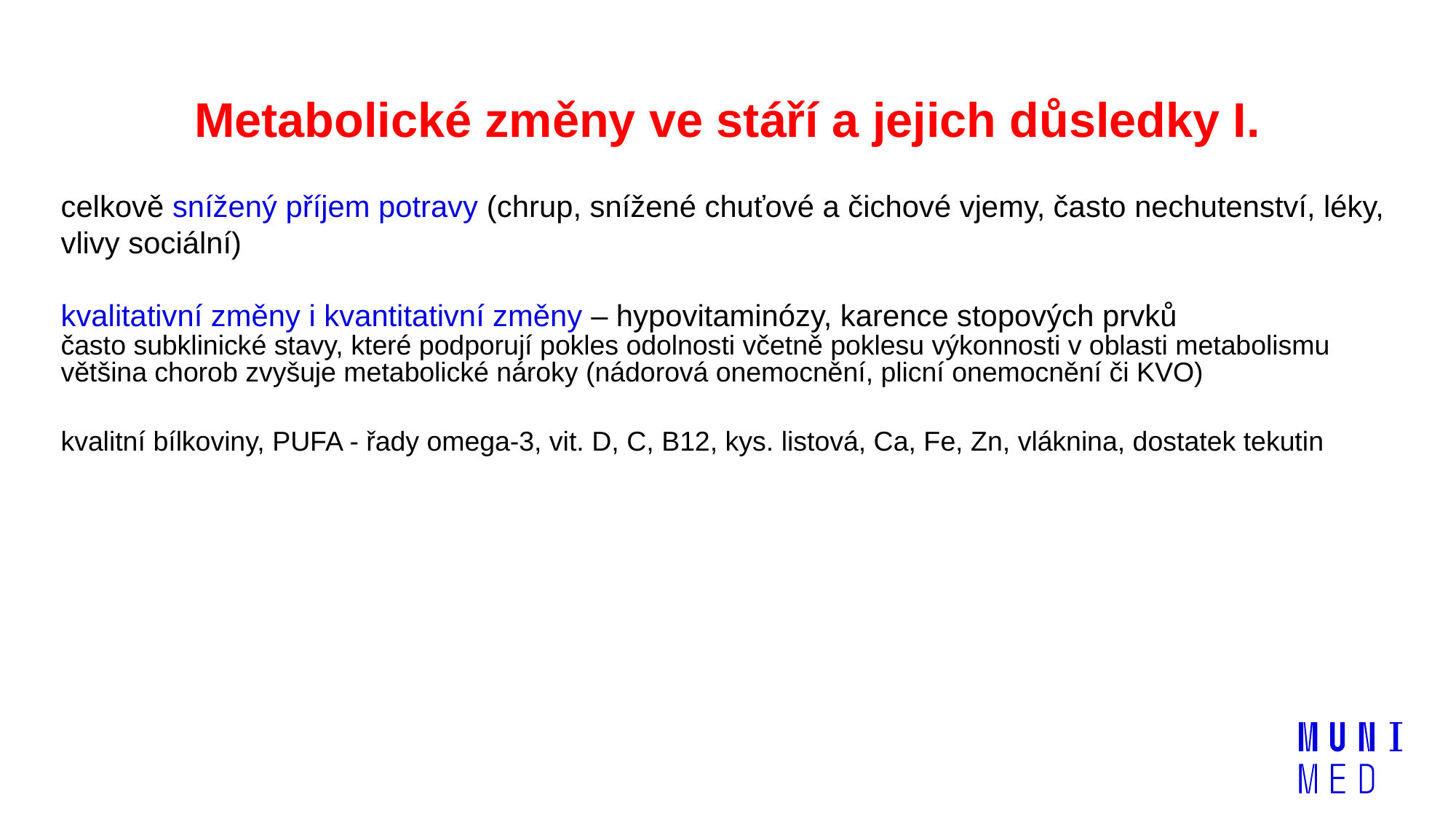

# Metabolické změny ve stáří a jejich důsledky I.
celkově snížený příjem potravy (chrup, snížené chuťové a čichové vjemy, často nechutenství, léky, vlivy sociální)

kvalitativní změny i kvantitativní změny – hypovitaminózy, karence stopových prvků
často subklinické stavy, které podporují pokles odolnosti včetně poklesu výkonnosti v oblasti metabolismu
většina chorob zvyšuje metabolické nároky (nádorová onemocnění, plicní onemocnění či KVO)

kvalitní bílkoviny, PUFA - řady omega-3, vit. D, C, B12, kys. listová, Ca, Fe, Zn, vláknina, dostatek tekutin